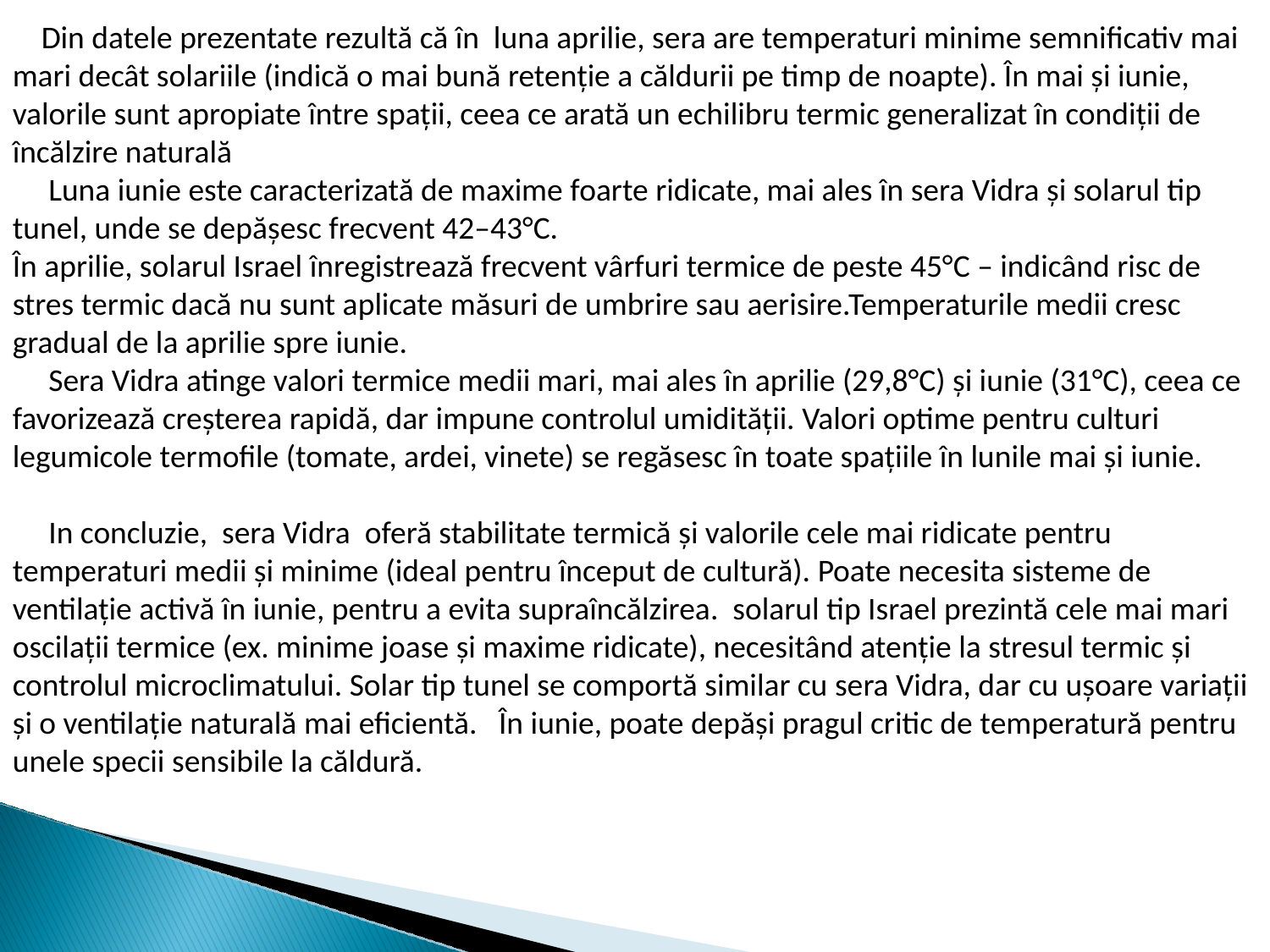

Din datele prezentate rezultă că în  luna aprilie, sera are temperaturi minime semnificativ mai mari decât solariile (indică o mai bună retenție a căldurii pe timp de noapte). În mai și iunie, valorile sunt apropiate între spații, ceea ce arată un echilibru termic generalizat în condiții de încălzire naturală
     Luna iunie este caracterizată de maxime foarte ridicate, mai ales în sera Vidra și solarul tip tunel, unde se depășesc frecvent 42–43°C.
În aprilie, solarul Israel înregistrează frecvent vârfuri termice de peste 45°C – indicând risc de stres termic dacă nu sunt aplicate măsuri de umbrire sau aerisire.Temperaturile medii cresc gradual de la aprilie spre iunie.
     Sera Vidra atinge valori termice medii mari, mai ales în aprilie (29,8°C) și iunie (31°C), ceea ce favorizează creșterea rapidă, dar impune controlul umidității. Valori optime pentru culturi legumicole termofile (tomate, ardei, vinete) se regăsesc în toate spațiile în lunile mai și iunie.

     In concluzie,  sera Vidra  oferă stabilitate termică și valorile cele mai ridicate pentru temperaturi medii și minime (ideal pentru început de cultură). Poate necesita sisteme de ventilație activă în iunie, pentru a evita supraîncălzirea.  solarul tip Israel prezintă cele mai mari oscilații termice (ex. minime joase și maxime ridicate), necesitând atenție la stresul termic și controlul microclimatului. Solar tip tunel se comportă similar cu sera Vidra, dar cu ușoare variații și o ventilație naturală mai eficientă.   În iunie, poate depăși pragul critic de temperatură pentru unele specii sensibile la căldură.